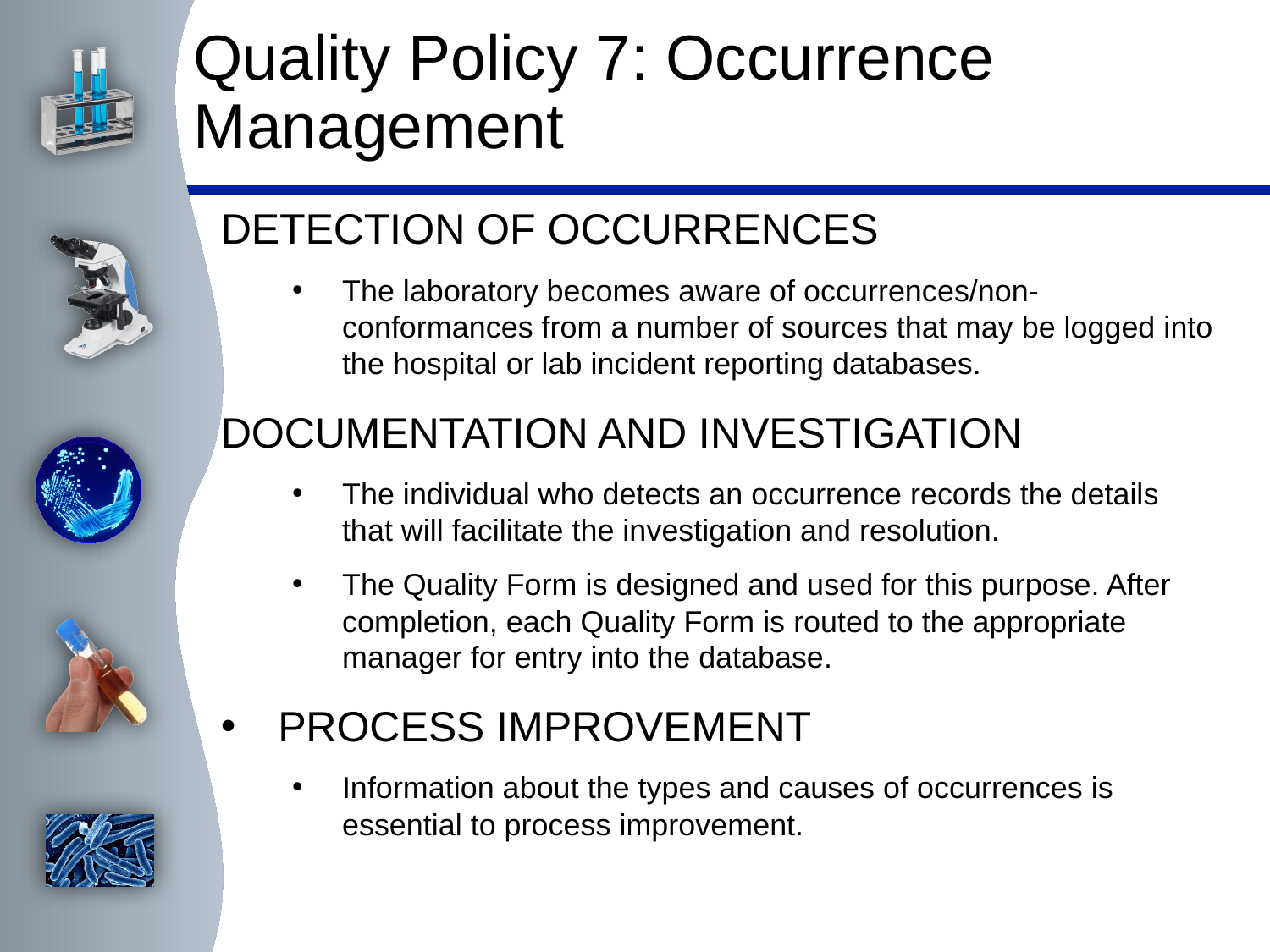

# Quality Policy 7: Occurrence Management
DETECTION OF OCCURRENCES
The laboratory becomes aware of occurrences/non-conformances from a number of sources that may be logged into the hospital or lab incident reporting databases.
DOCUMENTATION AND INVESTIGATION
The individual who detects an occurrence records the details that will facilitate the investigation and resolution.
The Quality Form is designed and used for this purpose. After completion, each Quality Form is routed to the appropriate manager for entry into the database.
PROCESS IMPROVEMENT
Information about the types and causes of occurrences is essential to process improvement.